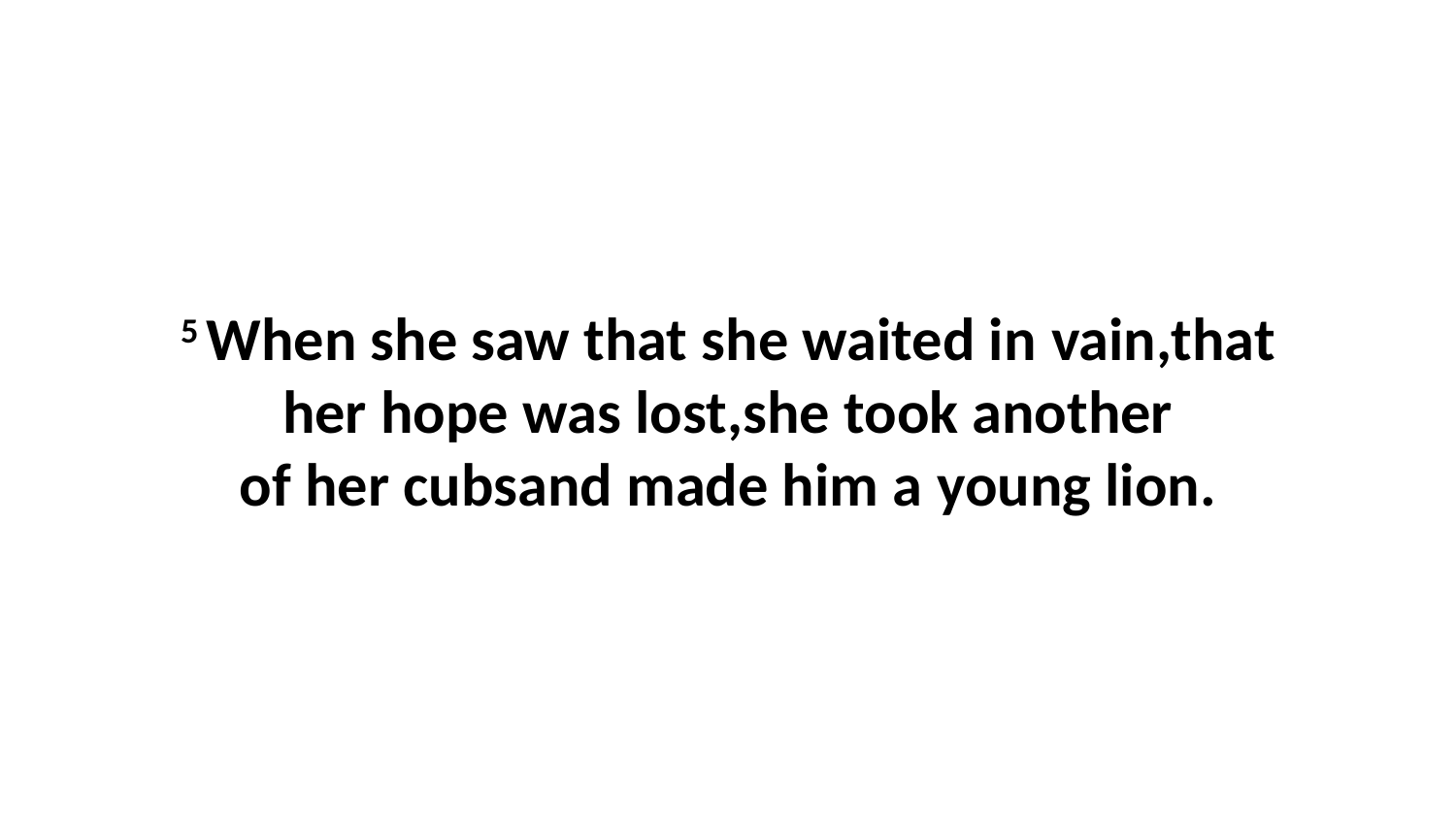

5 When she saw that she waited in vain,that her hope was lost,she took another of her cubsand made him a young lion.